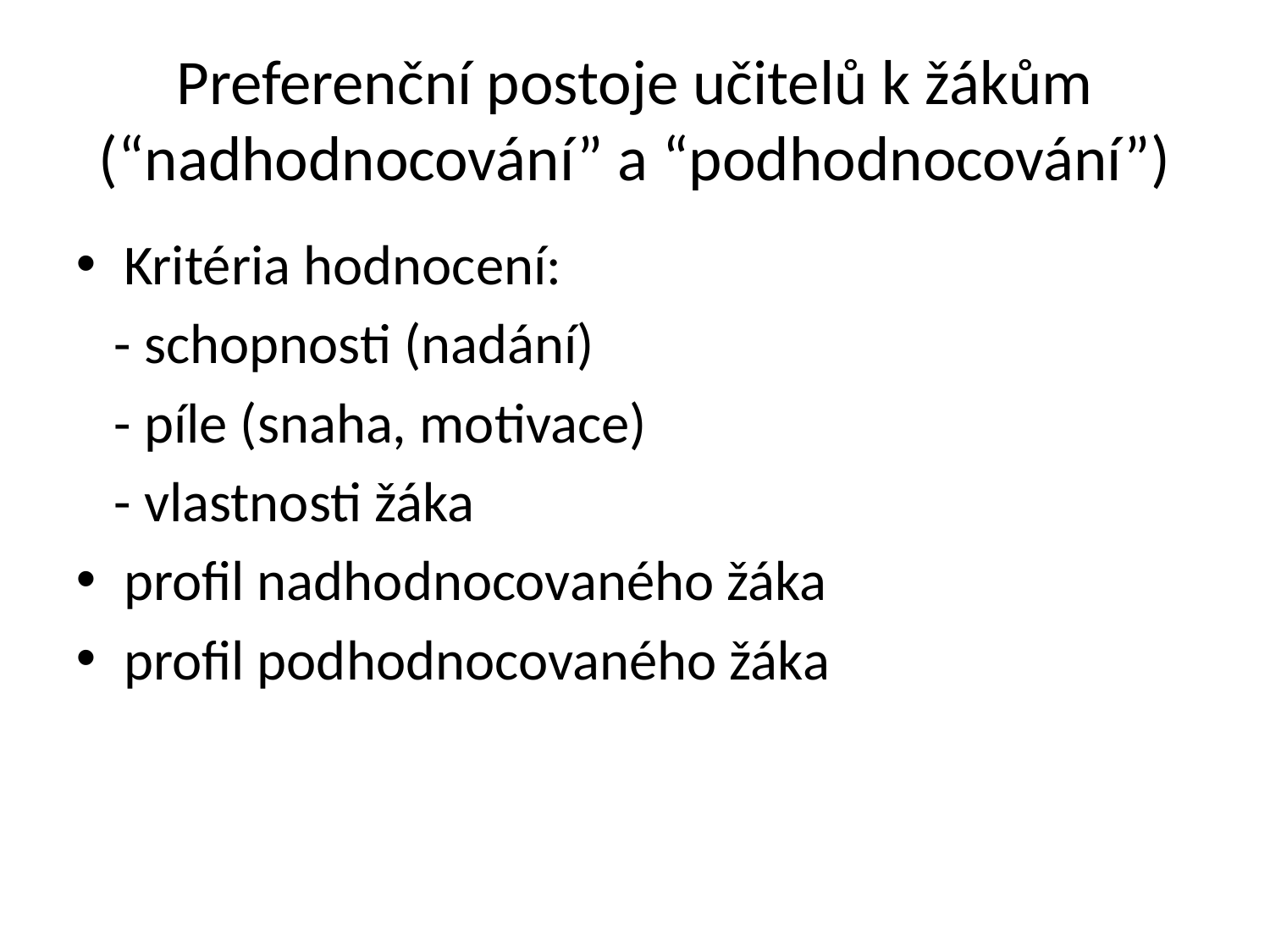

# Preferenční postoje učitelů k žákům (“nadhodnocování” a “podhodnocování”)
Kritéria hodnocení:
   - schopnosti (nadání)
   - píle (snaha, motivace)
   - vlastnosti žáka
profil nadhodnocovaného žáka
profil podhodnocovaného žáka